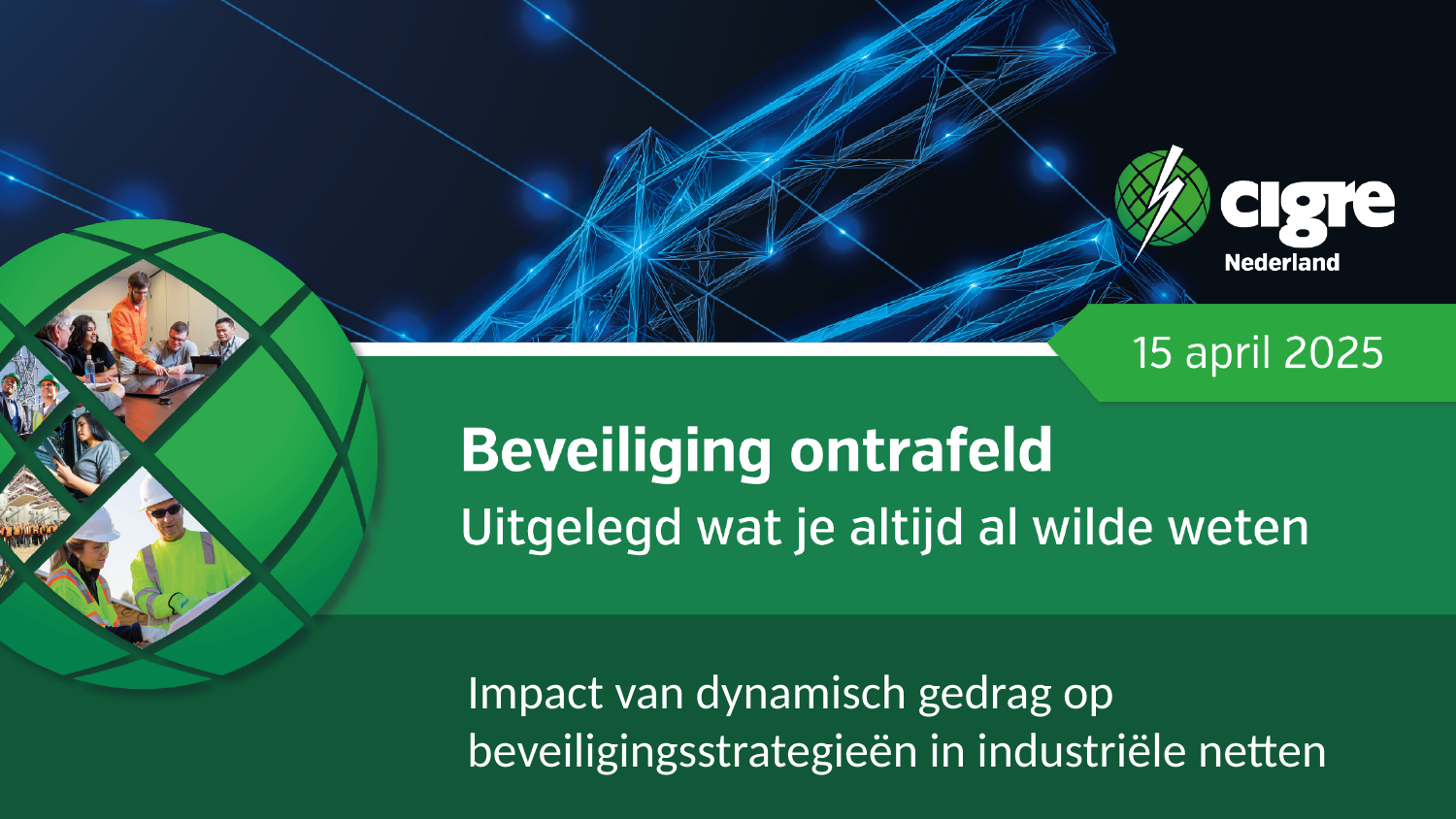

# Impact van dynamisch gedrag op beveiligingsstrategieën in industriële netten